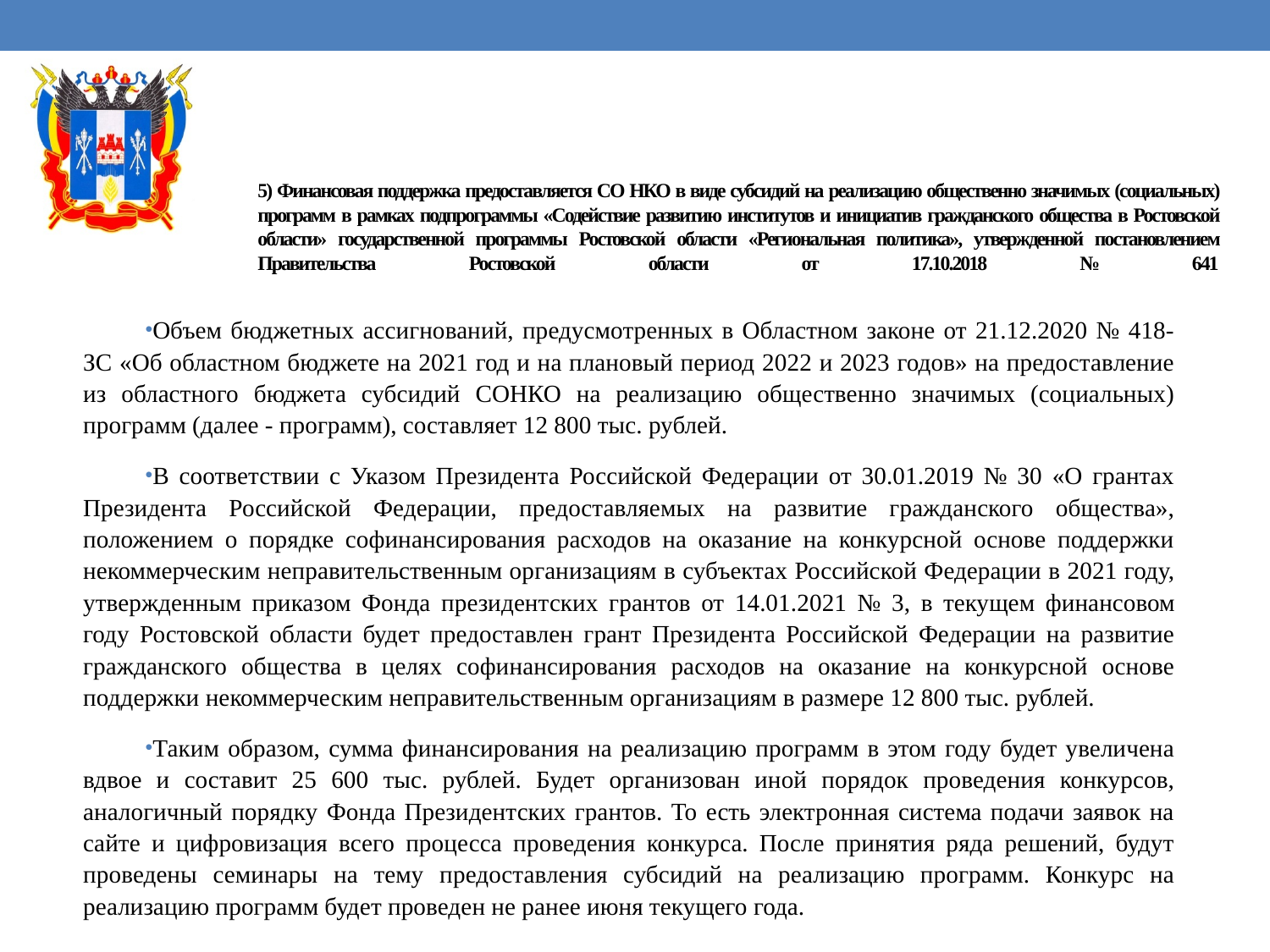

# 5) Финансовая поддержка предоставляется СО НКО в виде субсидий на реализацию общественно значимых (социальных) программ в рамках подпрограммы «Содействие развитию институтов и инициатив гражданского общества в Ростовской области» государственной программы Ростовской области «Региональная политика», утвержденной постановлением Правительства Ростовской области от 17.10.2018 № 641
Объем бюджетных ассигнований, предусмотренных в Областном законе от 21.12.2020 № 418-ЗС «Об областном бюджете на 2021 год и на плановый период 2022 и 2023 годов» на предоставление из областного бюджета субсидий СОНКО на реализацию общественно значимых (социальных) программ (далее - программ), составляет 12 800 тыс. рублей.
В соответствии с Указом Президента Российской Федерации от 30.01.2019 № 30 «О грантах Президента Российской Федерации, предоставляемых на развитие гражданского общества», положением о порядке софинансирования расходов на оказание на конкурсной основе поддержки некоммерческим неправительственным организациям в субъектах Российской Федерации в 2021 году, утвержденным приказом Фонда президентских грантов от 14.01.2021 № 3, в текущем финансовом году Ростовской области будет предоставлен грант Президента Российской Федерации на развитие гражданского общества в целях софинансирования расходов на оказание на конкурсной основе поддержки некоммерческим неправительственным организациям в размере 12 800 тыс. рублей.
Таким образом, сумма финансирования на реализацию программ в этом году будет увеличена вдвое и составит 25 600 тыс. рублей. Будет организован иной порядок проведения конкурсов, аналогичный порядку Фонда Президентских грантов. То есть электронная система подачи заявок на сайте и цифровизация всего процесса проведения конкурса. После принятия ряда решений, будут проведены семинары на тему предоставления субсидий на реализацию программ. Конкурс на реализацию программ будет проведен не ранее июня текущего года.